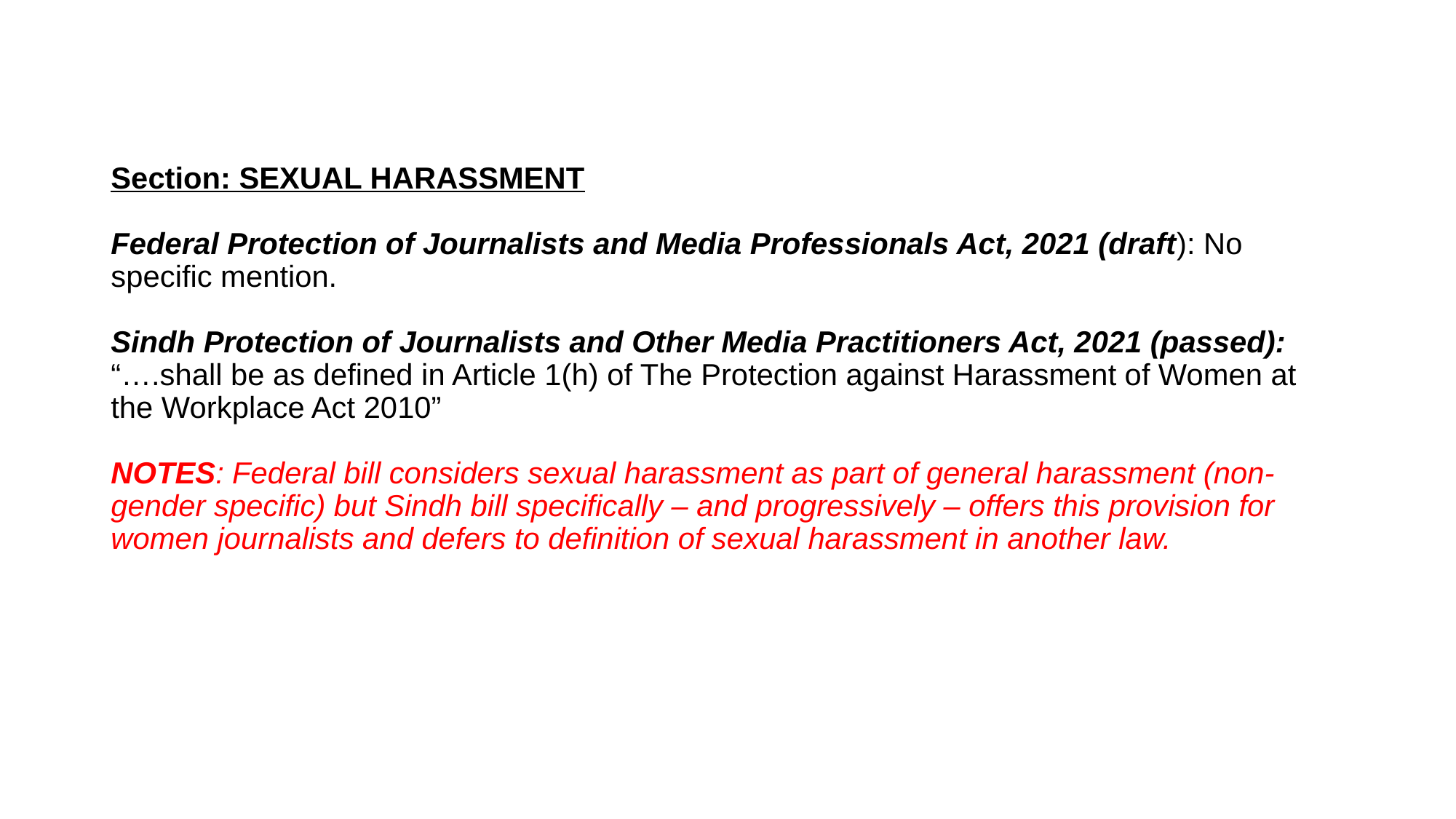

# Section: SEXUAL HARASSMENT Federal Protection of Journalists and Media Professionals Act, 2021 (draft): No specific mention. Sindh Protection of Journalists and Other Media Practitioners Act, 2021 (passed): “….shall be as defined in Article 1(h) of The Protection against Harassment of Women at the Workplace Act 2010” NOTES: Federal bill considers sexual harassment as part of general harassment (non-gender specific) but Sindh bill specifically – and progressively – offers this provision for women journalists and defers to definition of sexual harassment in another law.